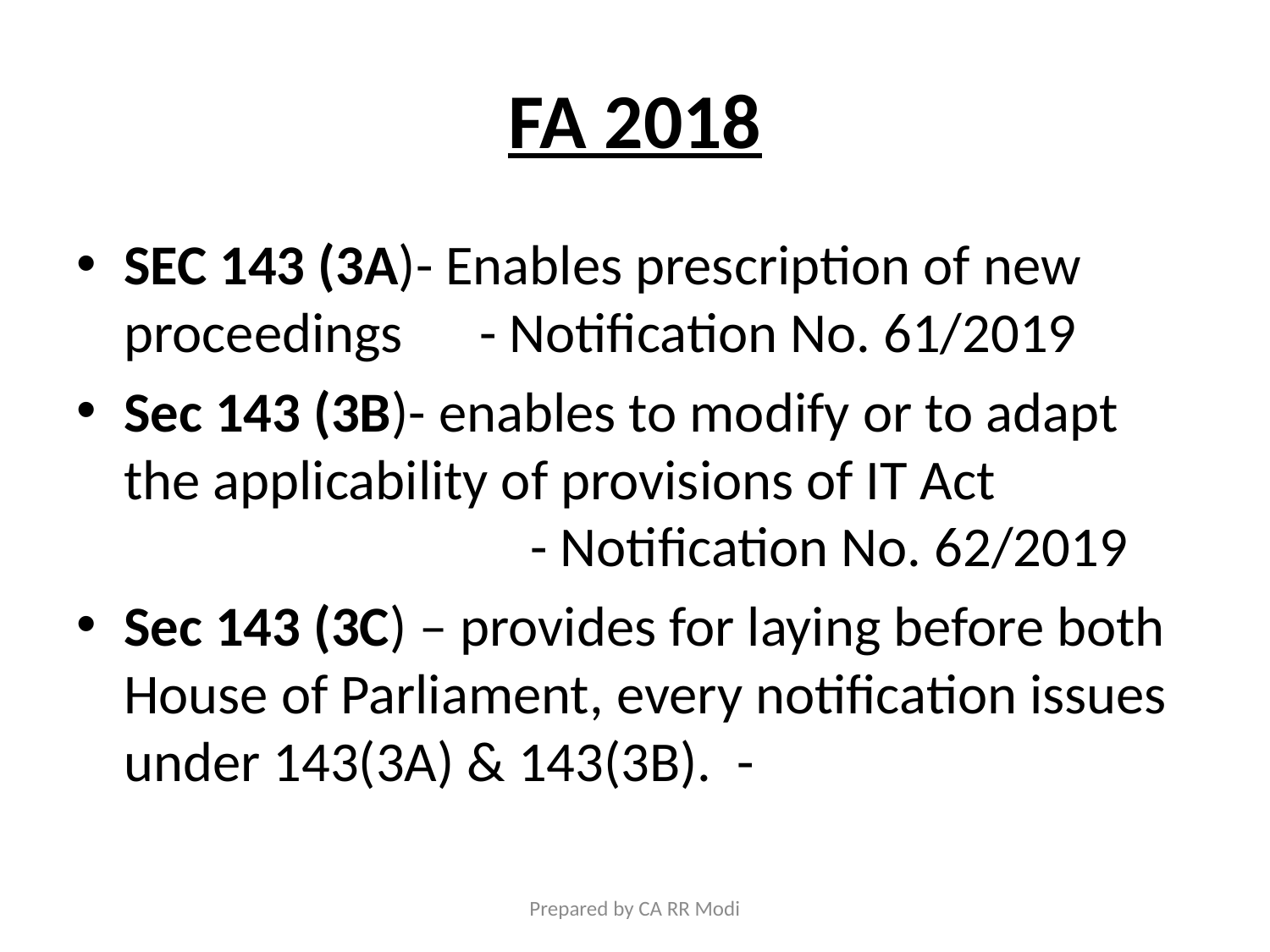

# FA 2018
SEC 143 (3A)- Enables prescription of new proceedings      - Notification No. 61/2019
Sec 143 (3B)- enables to modify or to adapt the applicability of provisions of IT Act   				  - Notification No. 62/2019
Sec 143 (3C) – provides for laying before both House of Parliament, every notification issues under 143(3A) & 143(3B).  -
Prepared by CA RR Modi